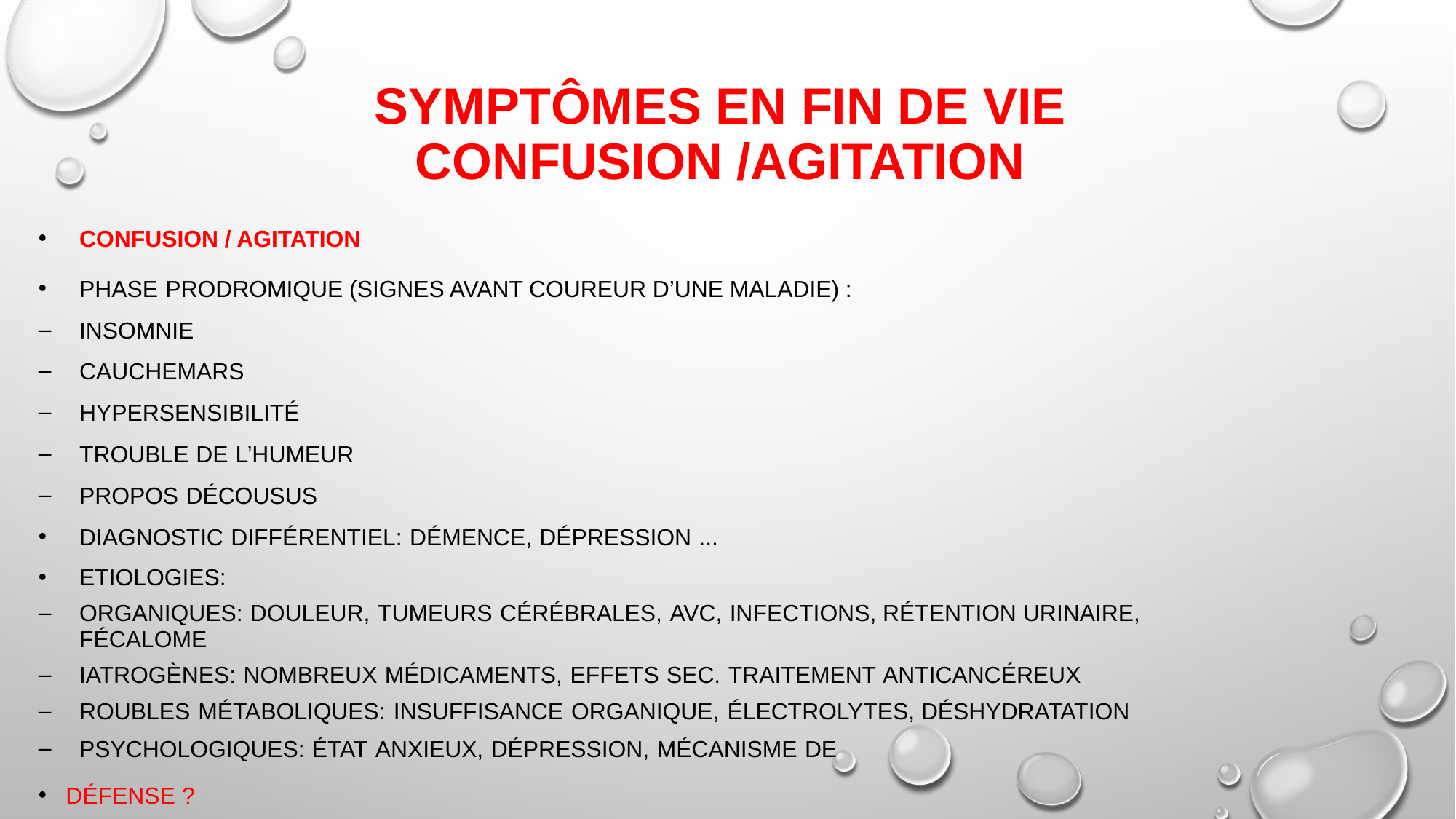

# Symptômes en fin de vie confusion /agitation
Confusion / Agitation
Phase prodromique (signes avant coureur d’une maladie) :
Insomnie
Cauchemars
Hypersensibilité
Trouble de l’humeur
Propos décousus
Diagnostic différentiel: démence, dépression ...
Etiologies:
Organiques: douleur, tumeurs cérébrales, AVC, infections, rétention urinaire, fécalome
Iatrogènes: nombreux médicaments, effets sec. traitement anticancéreux
roubles métaboliques: insuffisance organique, électrolytes, déshydratation
Psychologiques: état anxieux, dépression, mécanisme de
défense ?